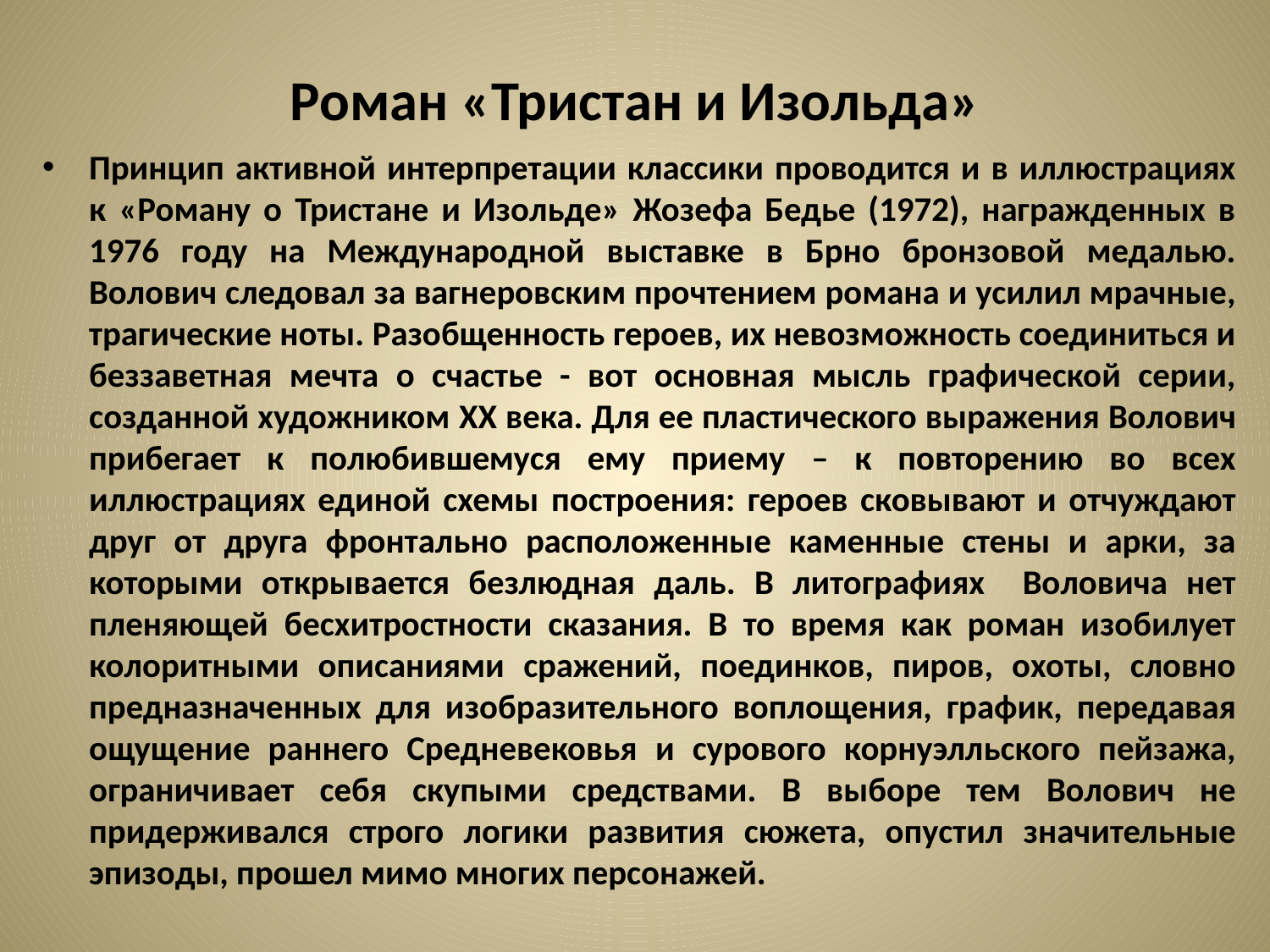

# Роман «Тристан и Изольда»
Принцип активной интерпретации классики проводится и в иллюстрациях к «Роману о Тристане и Изольде» Жозефа Бедье (1972), награжденных в 1976 году на Международной выставке в Брно бронзовой медалью. Волович следовал за вагнеровским прочтением романа и усилил мрачные, трагические ноты. Разобщенность героев, их невозможность соединиться и беззаветная мечта о счастье - вот основная мысль графической серии, созданной художником XX века. Для ее пластического выражения Волович прибегает к полюбившемуся ему приему – к повторению во всех иллюстрациях единой схемы построения: героев сковывают и отчуждают друг от друга фронтально расположенные каменные стены и арки, за которыми открывается безлюдная даль. В литографиях  Воловича нет пленяющей бесхитростности сказания. В то время как роман изобилует колоритными описаниями сражений, поединков, пиров, охоты, словно предназначенных для изобразительного воплощения, график, передавая ощущение раннего Средневековья и сурового корнуэлльского пейзажа, ограничивает себя скупыми средствами. В выборе тем Волович не придерживался строго логики развития сюжета, опустил значительные эпизоды, прошел мимо многих персонажей.